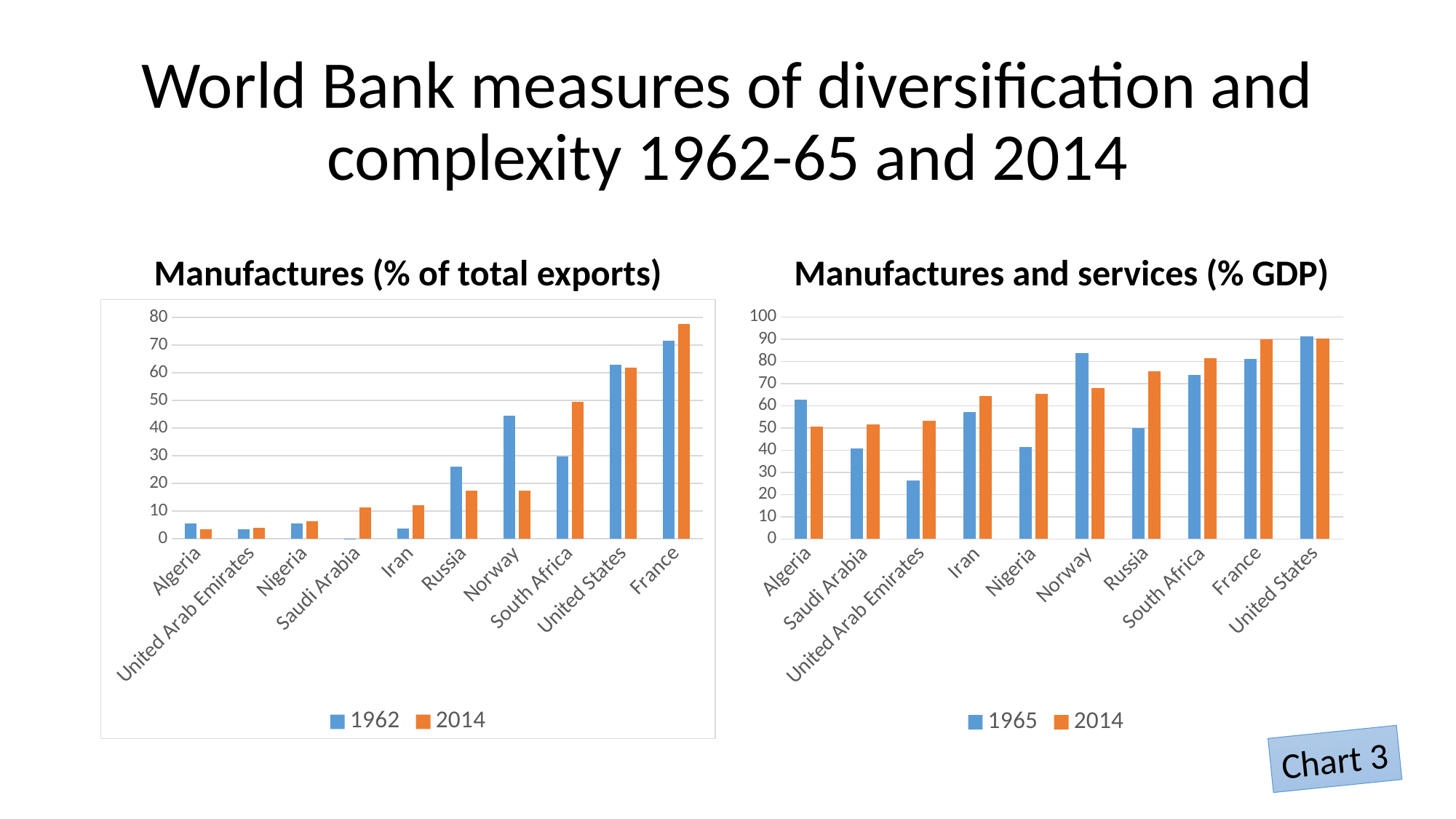

# World Bank measures of diversification and complexity 1962-65 and 2014
Manufactures (% of total exports)
Manufactures and services (% GDP)

### Chart

| Category | 1962 | 2014 |
|---|---|---|
| Algeria | 5.603517884326402 | 3.3947406265733644 |
| United Arab Emirates | 3.610374409773774 | 4.017897173896117 |
| Nigeria | 5.564508405157817 | 6.449193129408154 |
| Saudi Arabia | 0.08592258899047603 | 11.281093630306469 |
| Iran | 3.6207580818076854 | 12.144879621595898 |
| Russia | 25.9985349131371 | 17.3736112220456 |
| Norway | 44.59146434717012 | 17.53636650711049 |
| South Africa | 29.804697394577328 | 49.57944041814531 |
| United States | 62.91266225093046 | 61.96732994754027 |
| France | 71.63553974841834 | 77.72054435257266 |

### Chart

| Category | 1965 | 2014 |
|---|---|---|
| Algeria | 62.69357080058781 | 50.71134228615939 |
| Saudi Arabia | 40.76943604302631 | 51.480489545146945 |
| United Arab Emirates | 26.37490782501329 | 53.276004867125394 |
| Iran | 57.098434720009934 | 64.26416042669715 |
| Nigeria | 41.38849374397046 | 65.27073110216391 |
| Norway | 83.63251714986731 | 67.93265171457155 |
| Russia | 50.04669321127158 | 75.61866914723768 |
| South Africa | 73.87700464911778 | 81.33499750374438 |
| France | 81.00479449004547 | 90.08177545019423 |
| United States | 91.39763590048254 | 90.46018925846744 |
Chart 3